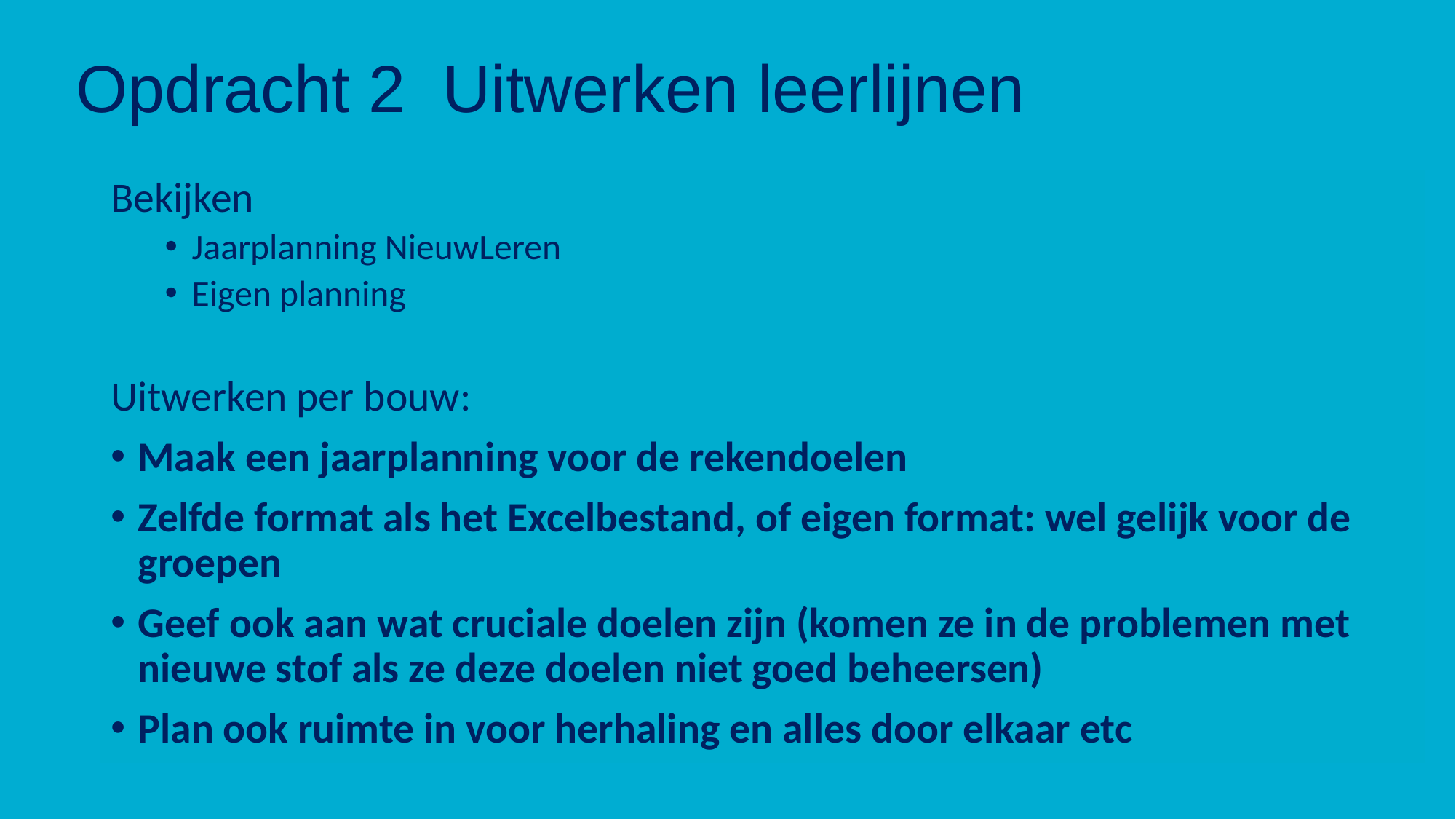

# Opdracht 2  Uitwerken leerlijnen
Bekijken
Jaarplanning NieuwLeren
Eigen planning

Uitwerken per bouw:
Maak een jaarplanning voor de rekendoelen
Zelfde format als het Excelbestand, of eigen format: wel gelijk voor de groepen
Geef ook aan wat cruciale doelen zijn (komen ze in de problemen met nieuwe stof als ze deze doelen niet goed beheersen)
Plan ook ruimte in voor herhaling en alles door elkaar etc